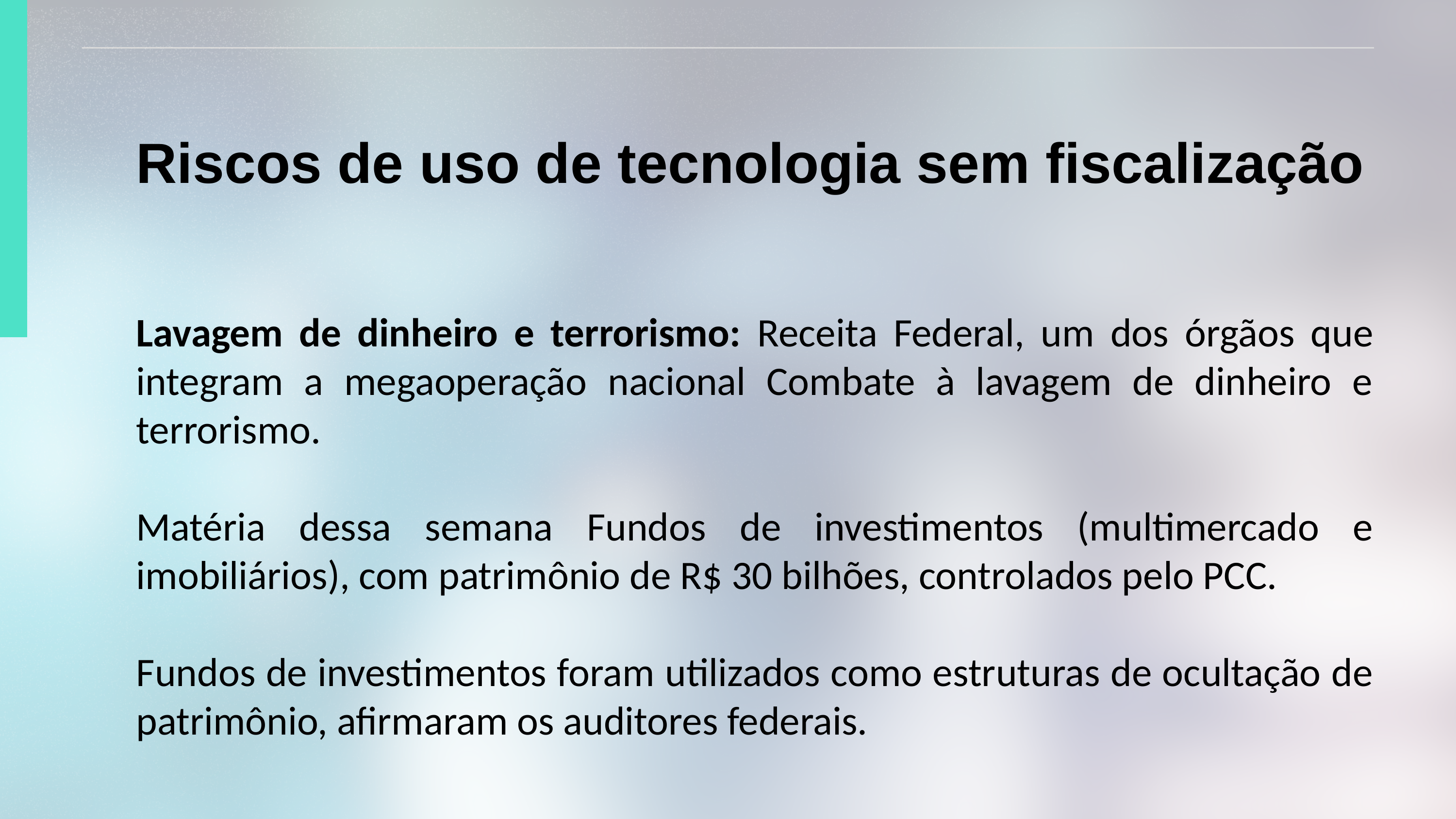

Riscos de uso de tecnologia sem fiscalização

Lavagem de dinheiro e terrorismo: Receita Federal, um dos órgãos que integram a megaoperação nacional Combate à lavagem de dinheiro e terrorismo.

Matéria dessa semana Fundos de investimentos (multimercado e imobiliários), com patrimônio de R$ 30 bilhões, controlados pelo PCC.

Fundos de investimentos foram utilizados como estruturas de ocultação de patrimônio, afirmaram os auditores federais.